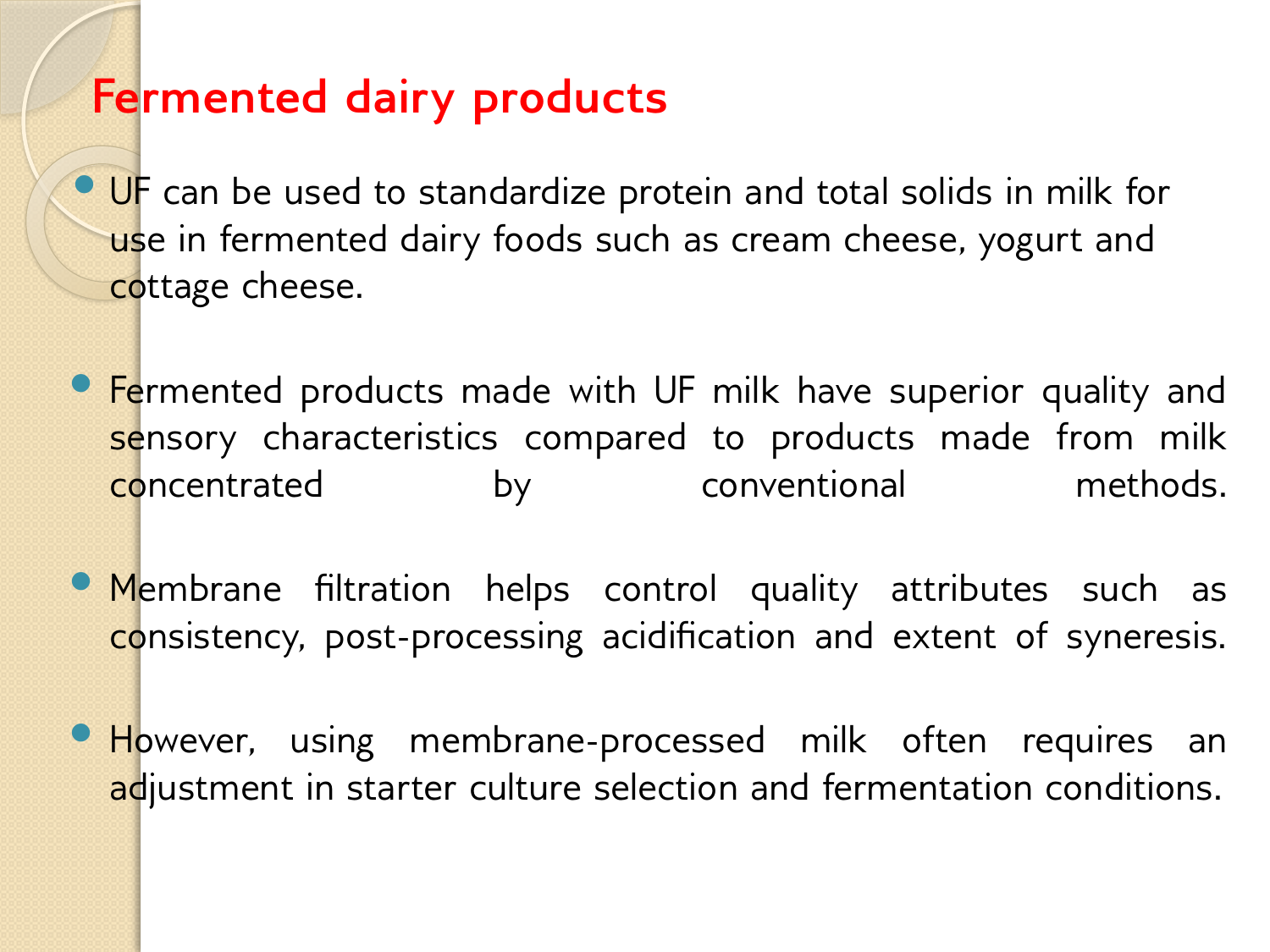

# Fermented dairy products
UF can be used to standardize protein and total solids in milk for use in fermented dairy foods such as cream cheese, yogurt and cottage cheese.
Fermented products made with UF milk have superior quality and sensory characteristics compared to products made from milk concentrated by conventional methods.
Membrane filtration helps control quality attributes such as consistency, post-processing acidification and extent of syneresis.
However, using membrane-processed milk often requires an adjustment in starter culture selection and fermentation conditions.